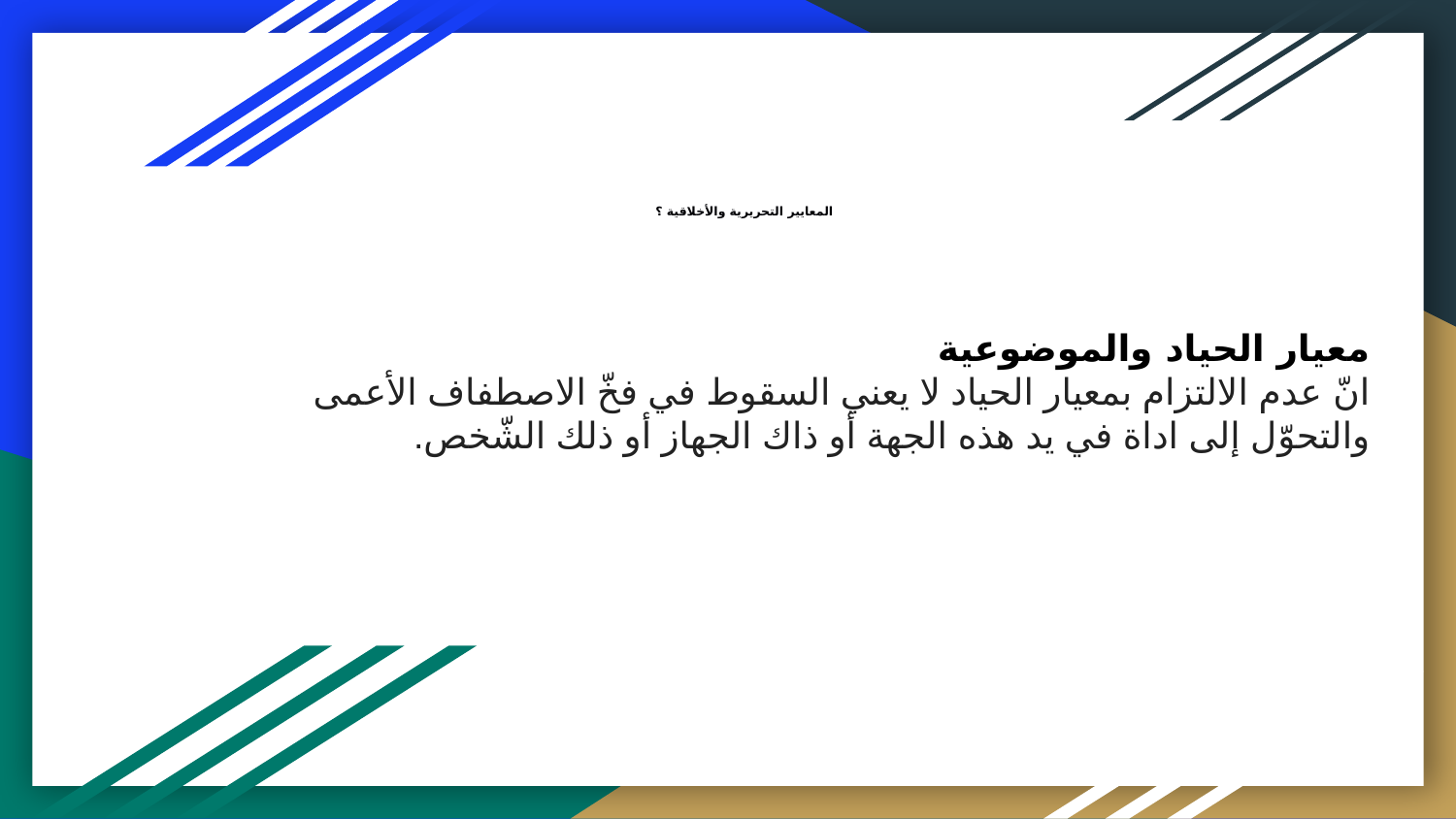

# المعايير التحريرية والأخلاقية ؟

معيار الحياد والموضوعية
انّ عدم الالتزام بمعيار الحياد لا يعني السقوط في فخّ الاصطفاف الأعمى والتحوّل إلى اداة في يد هذه الجهة أو ذاك الجهاز أو ذلك الشّخص.